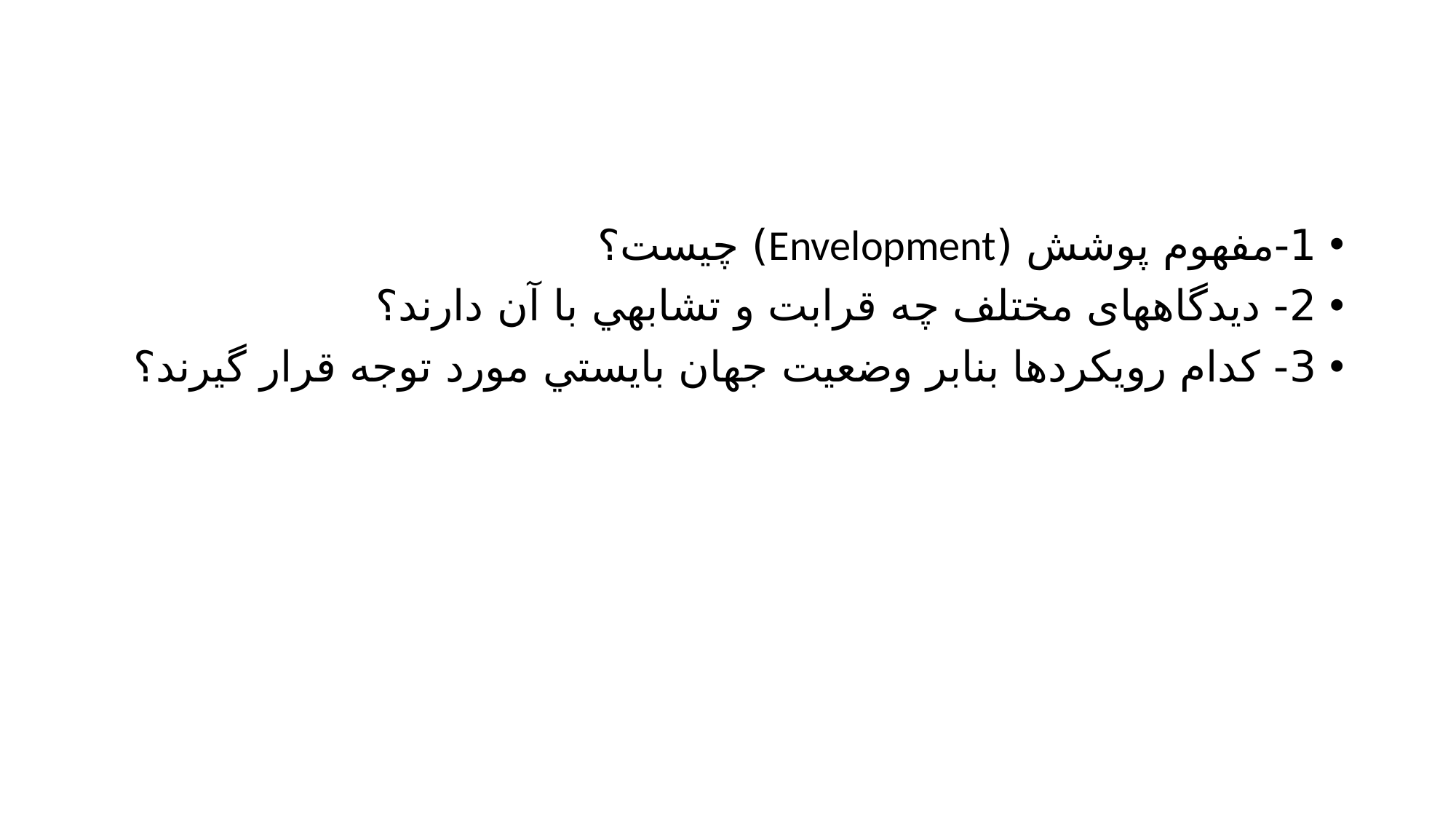

#
1-مفهوم پوشش (Envelopment) چيست؟
2- دیدگاههای مختلف چه قرابت و تشابهي با آن دارند؟
3- کدام رویکردها بنابر وضعيت جهان بایستي مورد توجه قرار گيرند؟